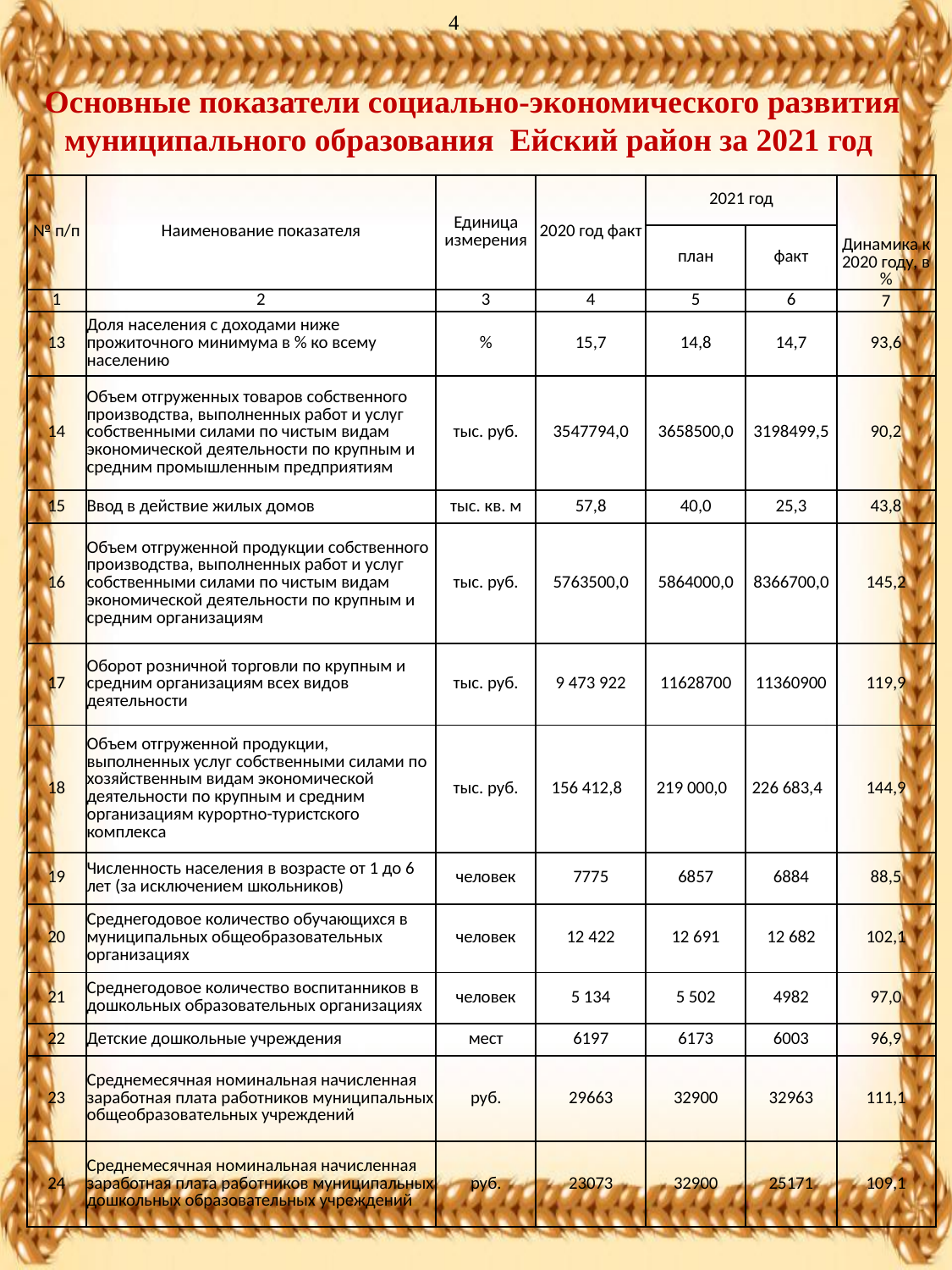

4
Основные показатели социально-экономического развития
муниципального образования  Ейский район за 2021 год
| № п/п | Наименование показателя | Единица измерения | 2020 год факт | 2021 год |  | Динамика к 2020 году, в % |
| --- | --- | --- | --- | --- | --- | --- |
|  |  |  |  | план | факт |  |
| 1 | 2 | 3 | 4 | 5 | 6 | 7 |
| 13 | Доля населения с доходами ниже прожиточного минимума в % ко всему населению | % | 15,7 | 14,8 | 14,7 | 93,6 |
| 14 | Объем отгруженных товаров собственного производства, выполненных работ и услуг собственными силами по чистым видам экономической деятельности по крупным и средним промышленным предприятиям | тыс. руб. | 3547794,0 | 3658500,0 | 3198499,5 | 90,2 |
| 15 | Ввод в действие жилых домов | тыс. кв. м | 57,8 | 40,0 | 25,3 | 43,8 |
| 16 | Объем отгруженной продукции собственного производства, выполненных работ и услуг собственными силами по чистым видам экономической деятельности по крупным и средним организациям | тыс. руб. | 5763500,0 | 5864000,0 | 8366700,0 | 145,2 |
| 17 | Оборот розничной торговли по крупным и средним организациям всех видов деятельности | тыс. руб. | 9 473 922 | 11628700 | 11360900 | 119,9 |
| 18 | Объем отгруженной продукции, выполненных услуг собственными силами по хозяйственным видам экономической деятельности по крупным и средним организациям курортно-туристского комплекса | тыс. руб. | 156 412,8 | 219 000,0 | 226 683,4 | 144,9 |
| 19 | Численность населения в возрасте от 1 до 6 лет (за исключением школьников) | человек | 7775 | 6857 | 6884 | 88,5 |
| 20 | Среднегодовое количество обучающихся в муниципальных общеобразовательных организациях | человек | 12 422 | 12 691 | 12 682 | 102,1 |
| 21 | Среднегодовое количество воспитанников в дошкольных образовательных организациях | человек | 5 134 | 5 502 | 4982 | 97,0 |
| 22 | Детские дошкольные учреждения | мест | 6197 | 6173 | 6003 | 96,9 |
| 23 | Среднемесячная номинальная начисленная заработная плата работников муниципальных общеобразовательных учреждений | руб. | 29663 | 32900 | 32963 | 111,1 |
| 24 | Среднемесячная номинальная начисленная заработная плата работников муниципальных дошкольных образовательных учреждений | руб. | 23073 | 32900 | 25171 | 109,1 |